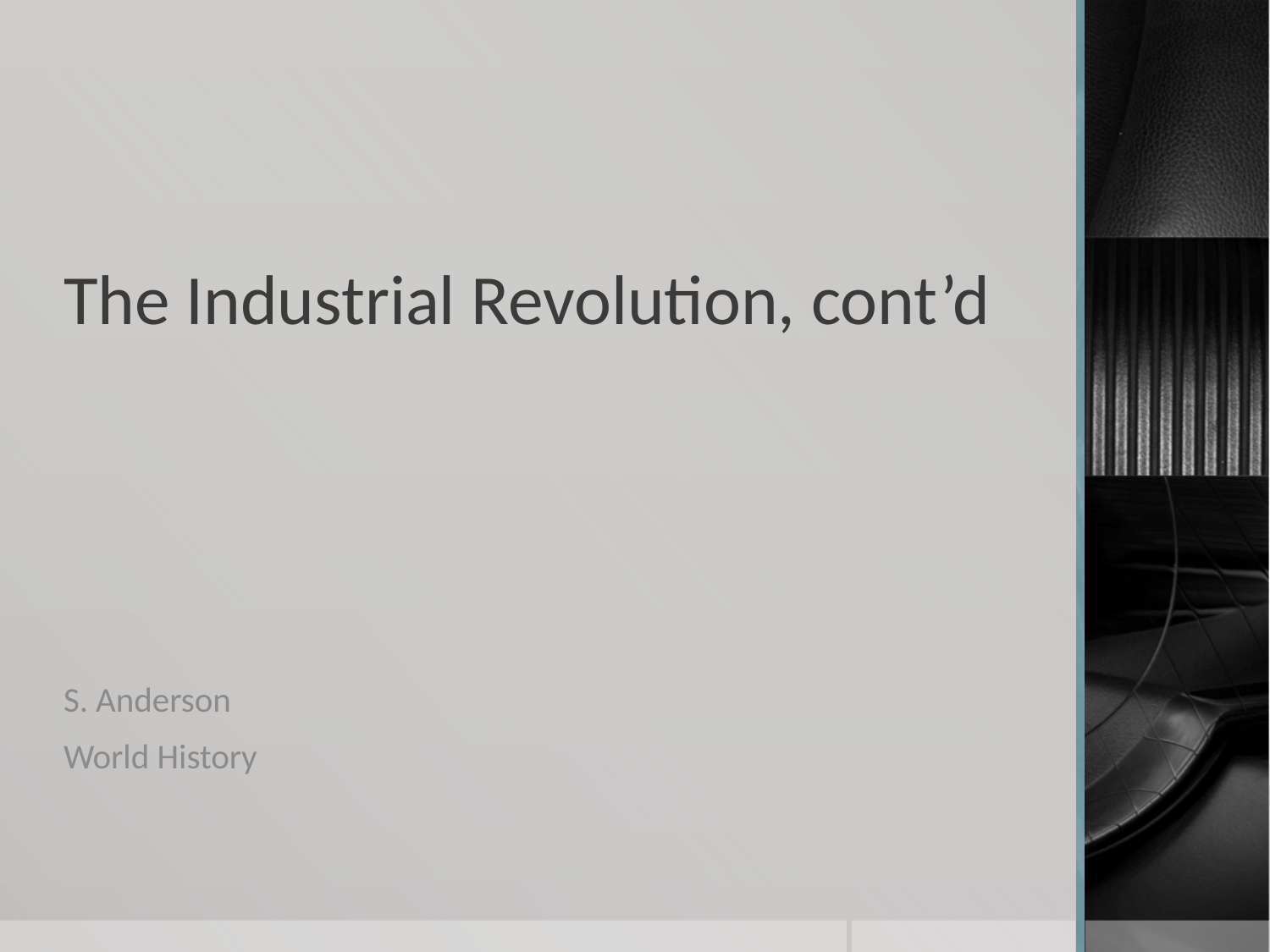

# The Industrial Revolution, cont’d
S. Anderson
World History